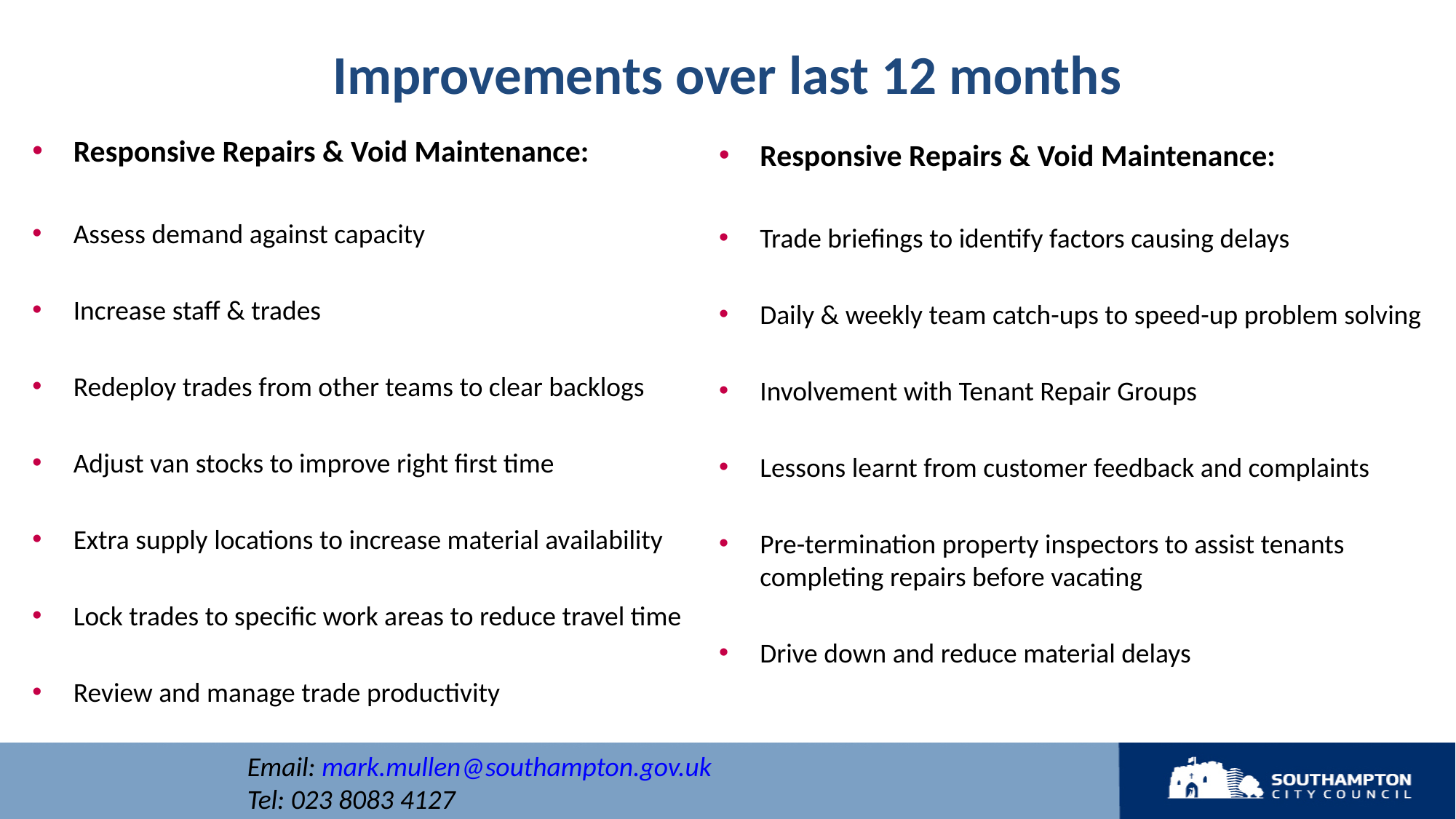

# Improvements over last 12 months
Responsive Repairs & Void Maintenance:

Assess demand against capacity

Increase staff & trades

Redeploy trades from other teams to clear backlogs

Adjust van stocks to improve right first time

Extra supply locations to increase material availability

Lock trades to specific work areas to reduce travel time

Review and manage trade productivity

Responsive Repairs & Void Maintenance:

Trade briefings to identify factors causing delays

Daily & weekly team catch-ups to speed-up problem solving

Involvement with Tenant Repair Groups

Lessons learnt from customer feedback and complaints

Pre-termination property inspectors to assist tenants completing repairs before vacating

Drive down and reduce material delays

Email: mark.mullen@southampton.gov.uk
Tel: 023 8083 4127